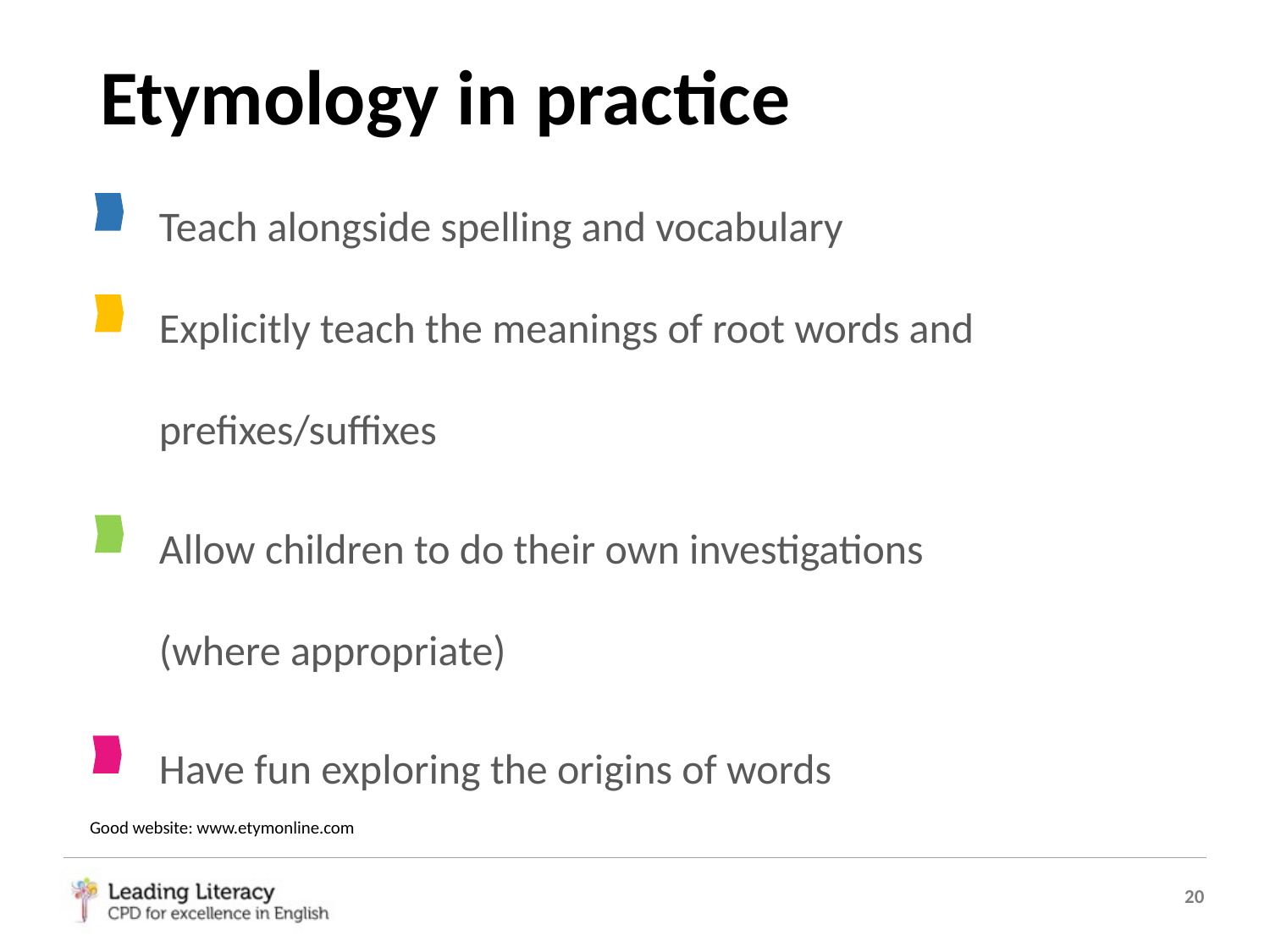

# Etymology in practice
Teach alongside spelling and vocabulary
Explicitly teach the meanings of root words and
prefixes/suffixes
Allow children to do their own investigations
(where appropriate)
Have fun exploring the origins of words

Good website: www.etymonline.com